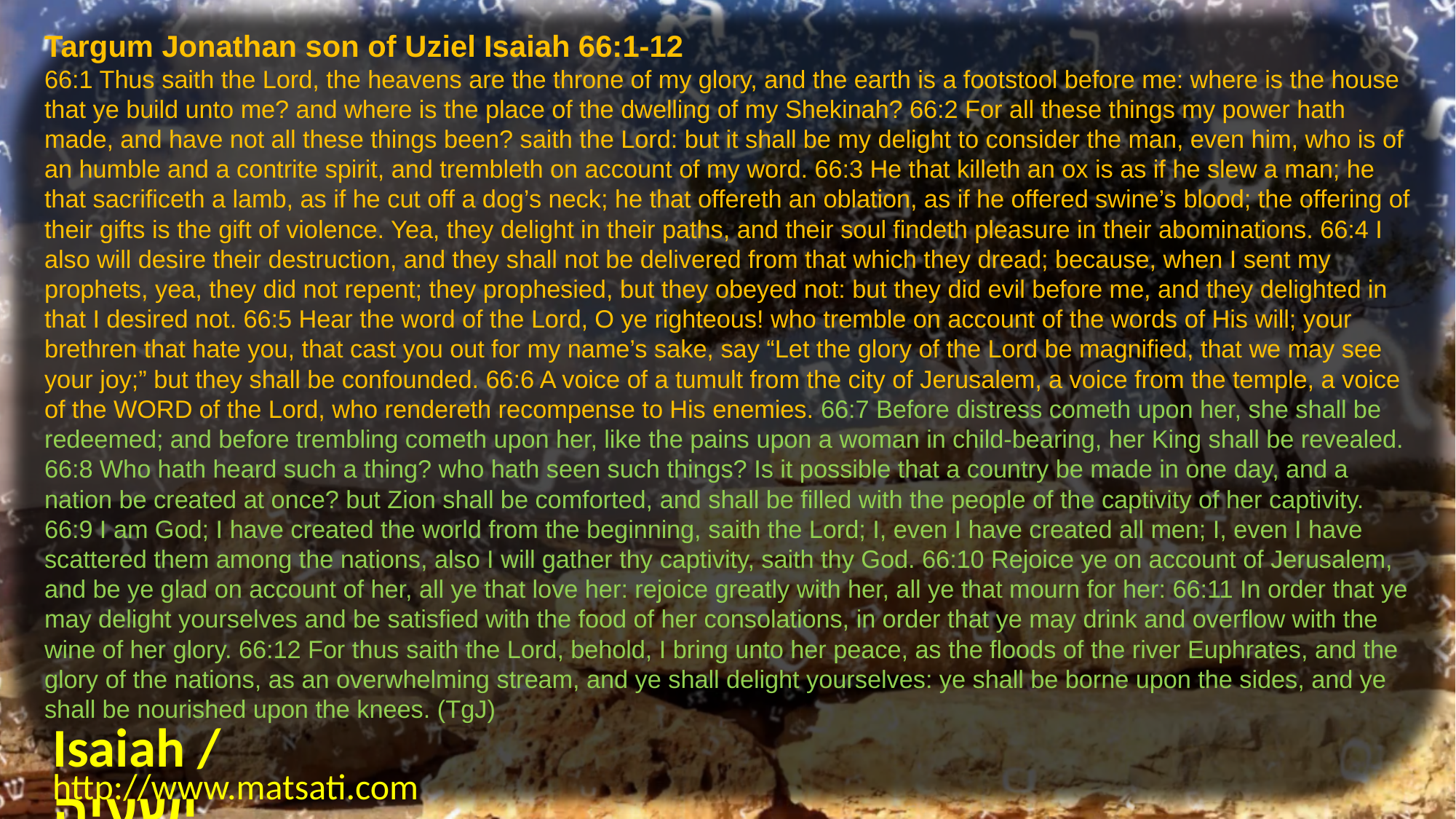

Targum Jonathan son of Uziel Isaiah 66:1-12
66:1 Thus saith the Lord, the heavens are the throne of my glory, and the earth is a footstool before me: where is the house that ye build unto me? and where is the place of the dwelling of my Shekinah? 66:2 For all these things my power hath made, and have not all these things been? saith the Lord: but it shall be my delight to consider the man, even him, who is of an humble and a contrite spirit, and trembleth on account of my word. 66:3 He that killeth an ox is as if he slew a man; he that sacrificeth a lamb, as if he cut off a dog’s neck; he that offereth an oblation, as if he offered swine’s blood; the offering of their gifts is the gift of violence. Yea, they delight in their paths, and their soul findeth pleasure in their abominations. 66:4 I also will desire their destruction, and they shall not be delivered from that which they dread; because, when I sent my prophets, yea, they did not repent; they prophesied, but they obeyed not: but they did evil before me, and they delighted in that I desired not. 66:5 Hear the word of the Lord, O ye righteous! who tremble on account of the words of His will; your brethren that hate you, that cast you out for my name’s sake, say “Let the glory of the Lord be magnified, that we may see your joy;” but they shall be confounded. 66:6 A voice of a tumult from the city of Jerusalem, a voice from the temple, a voice of the WORD of the Lord, who rendereth recompense to His enemies. 66:7 Before distress cometh upon her, she shall be redeemed; and before trembling cometh upon her, like the pains upon a woman in child-bearing, her King shall be revealed. 66:8 Who hath heard such a thing? who hath seen such things? Is it possible that a country be made in one day, and a nation be created at once? but Zion shall be comforted, and shall be filled with the people of the captivity of her captivity. 66:9 I am God; I have created the world from the beginning, saith the Lord; I, even I have created all men; I, even I have scattered them among the nations, also I will gather thy captivity, saith thy God. 66:10 Rejoice ye on account of Jerusalem, and be ye glad on account of her, all ye that love her: rejoice greatly with her, all ye that mourn for her: 66:11 In order that ye may delight yourselves and be satisfied with the food of her consolations, in order that ye may drink and overflow with the wine of her glory. 66:12 For thus saith the Lord, behold, I bring unto her peace, as the floods of the river Euphrates, and the glory of the nations, as an overwhelming stream, and ye shall delight yourselves: ye shall be borne upon the sides, and ye shall be nourished upon the knees. (TgJ)
Isaiah / ישעיה
http://www.matsati.com